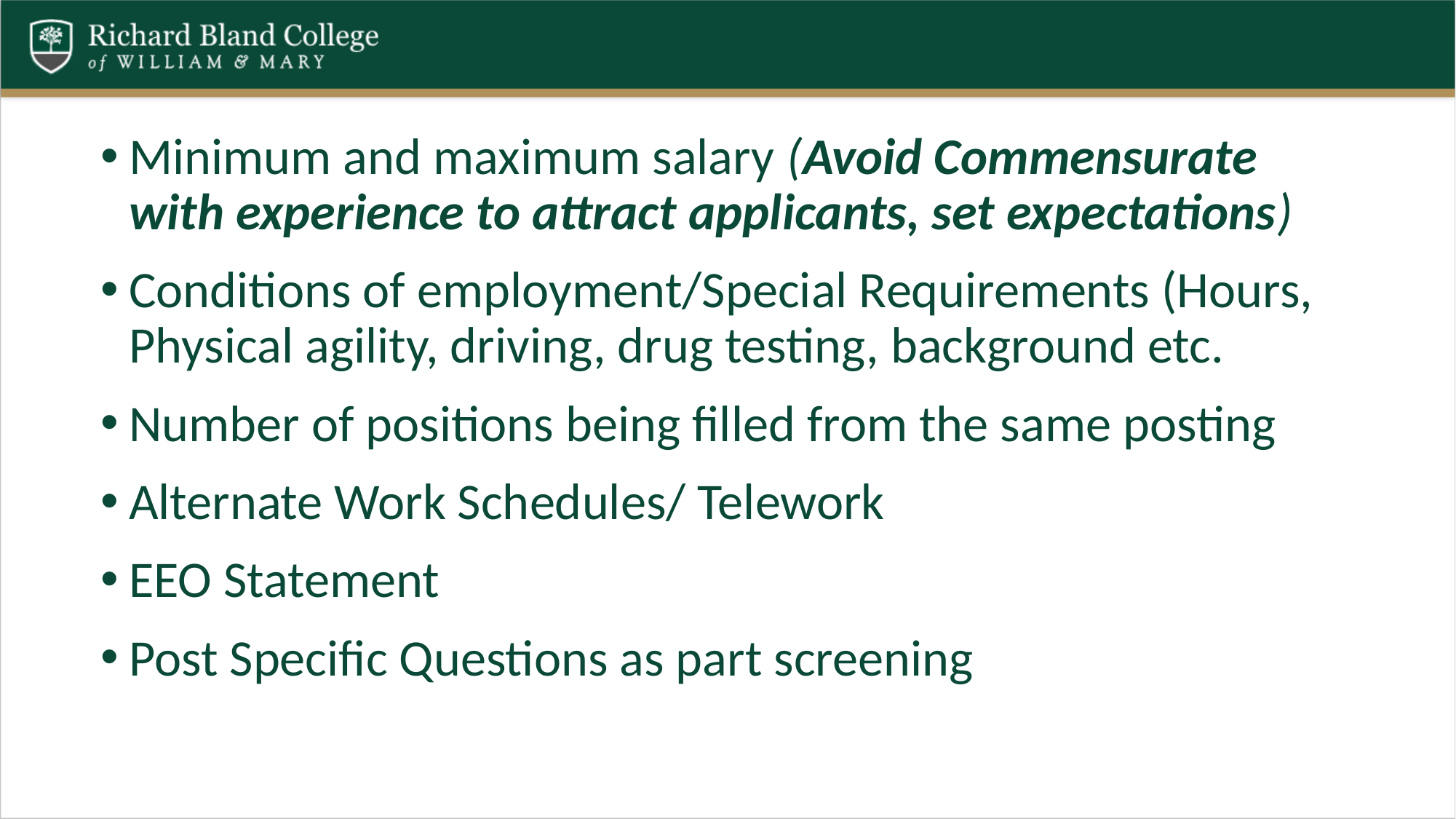

#
Minimum and maximum salary (Avoid Commensurate with experience to attract applicants, set expectations)
Conditions of employment/Special Requirements (Hours, Physical agility, driving, drug testing, background etc.
Number of positions being filled from the same posting
Alternate Work Schedules/ Telework
EEO Statement
Post Specific Questions as part screening